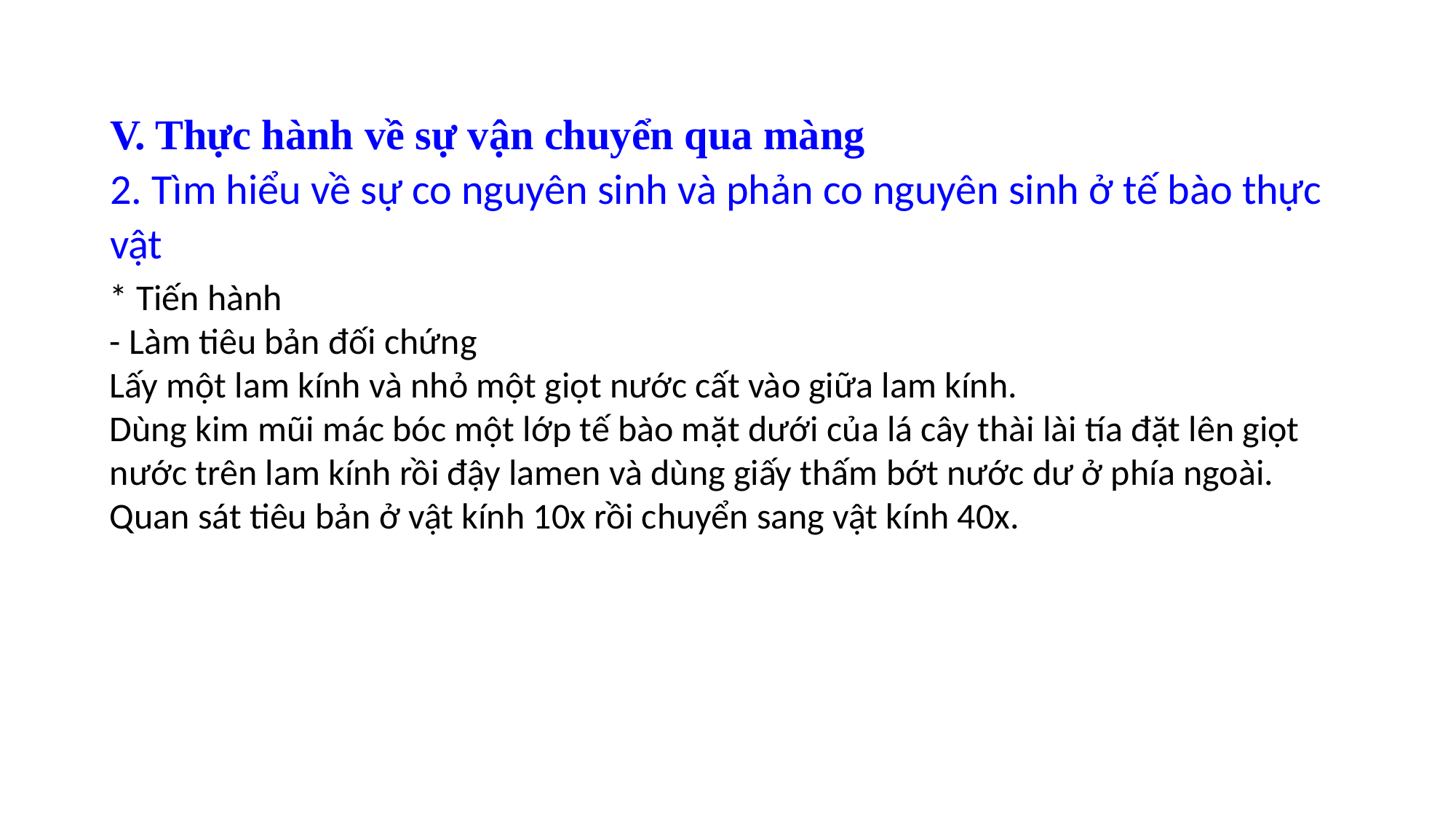

# V. Thực hành về sự vận chuyển qua màng 2. Tìm hiểu về sự co nguyên sinh và phản co nguyên sinh ở tế bào thực vật
* Tiến hành
- Làm tiêu bản đối chứng
Lấy một lam kính và nhỏ một giọt nước cất vào giữa lam kính.
Dùng kim mũi mác bóc một lớp tế bào mặt dưới của lá cây thài lài tía đặt lên giọt nước trên lam kính rồi đậy lamen và dùng giấy thấm bớt nước dư ở phía ngoài.
Quan sát tiêu bản ở vật kính 10x rồi chuyển sang vật kính 40x.